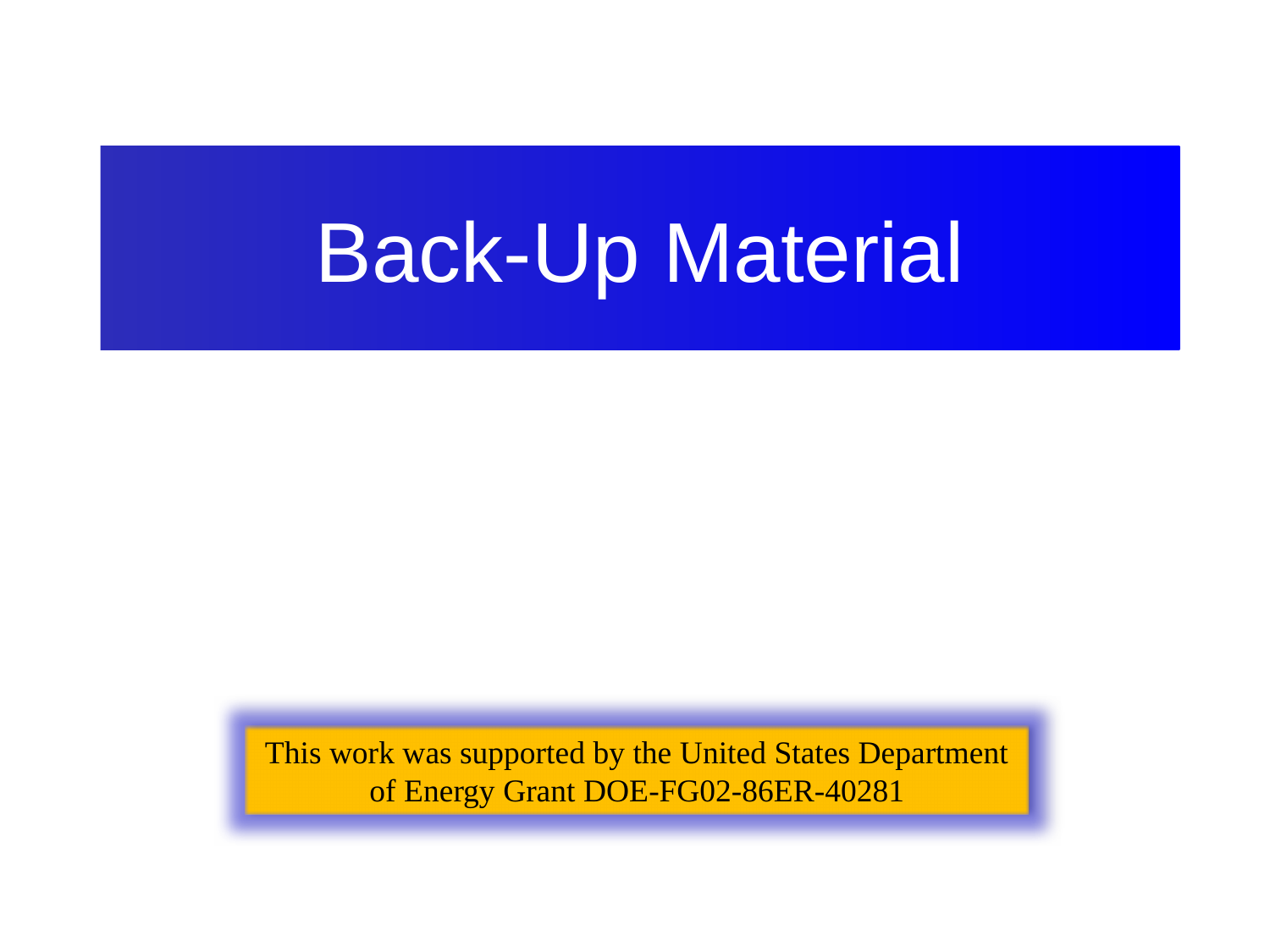

28
# Back-Up Material

This work was supported by the United States Department of Energy Grant DOE-FG02-86ER-40281